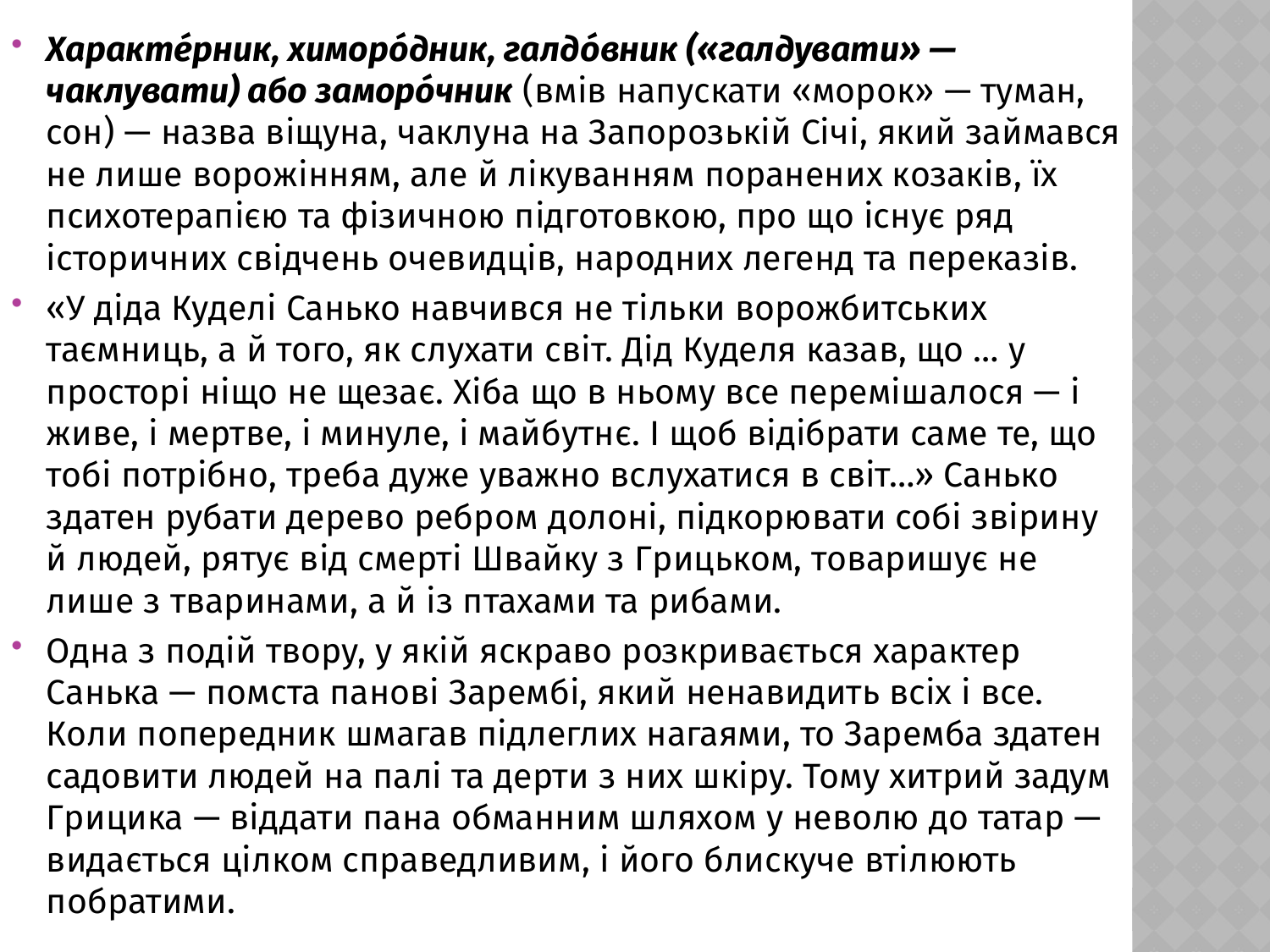

Характе́рник, химоро́дник, галдо́вник («галдувати» — чаклувати) або заморо́чник (вмів напускати «морок» — туман, сон) — назва віщуна, чаклуна на Запорозькій Січі, який займався не лише ворожінням, але й лікуванням поранених козаків, їх психотерапією та фізичною підготовкою, про що існує ряд історичних свідчень очевидців, народних легенд та переказів.
«У діда Куделі Санько навчився не тільки ворожбитських таємниць, а й того, як слухати світ. Дід Куделя казав, що … у просторі ніщо не щезає. Хіба що в ньому все перемішалося — і живе, і мертве, і минуле, і майбутнє. І щоб відібрати саме те, що тобі потрібно, треба дуже уважно вслухатися в світ…» Санько здатен рубати дерево ребром долоні, підкорювати собі звірину й людей, рятує від смерті Швайку з Грицьком, товаришує не лише з тваринами, а й із птахами та рибами.
Одна з подій твору, у якій яскраво розкривається характер Санька — помста панові Зарембі, який ненавидить всіх і все. Коли попередник шмагав підлеглих нагаями, то Заремба здатен садовити людей на палі та дерти з них шкіру. Тому хитрий задум Грицика — віддати пана обманним шляхом у неволю до татар — видається цілком справедливим, і його блискуче втілюють побратими.